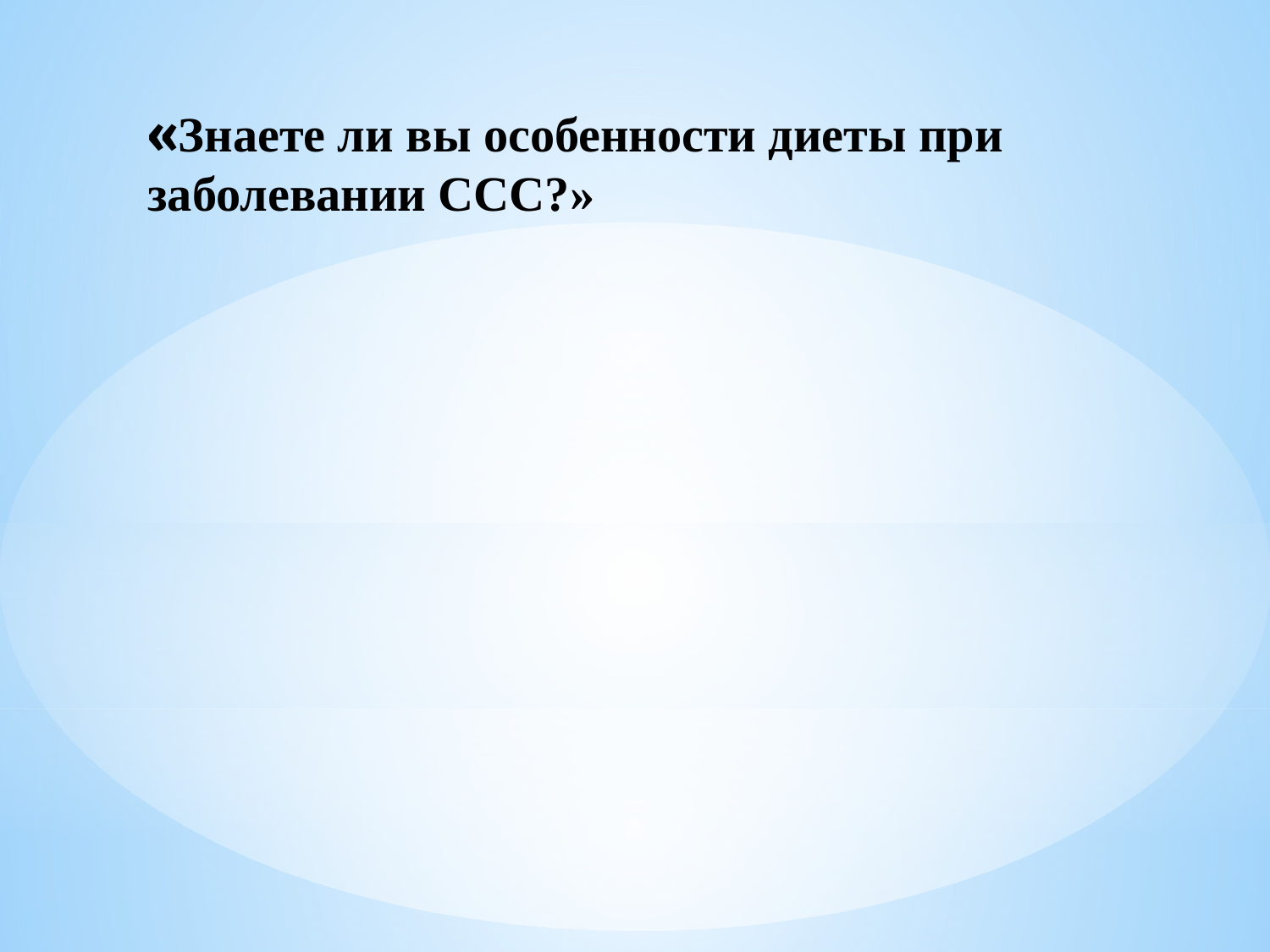

# «Знаете ли вы особенности диеты при заболевании ССС?»